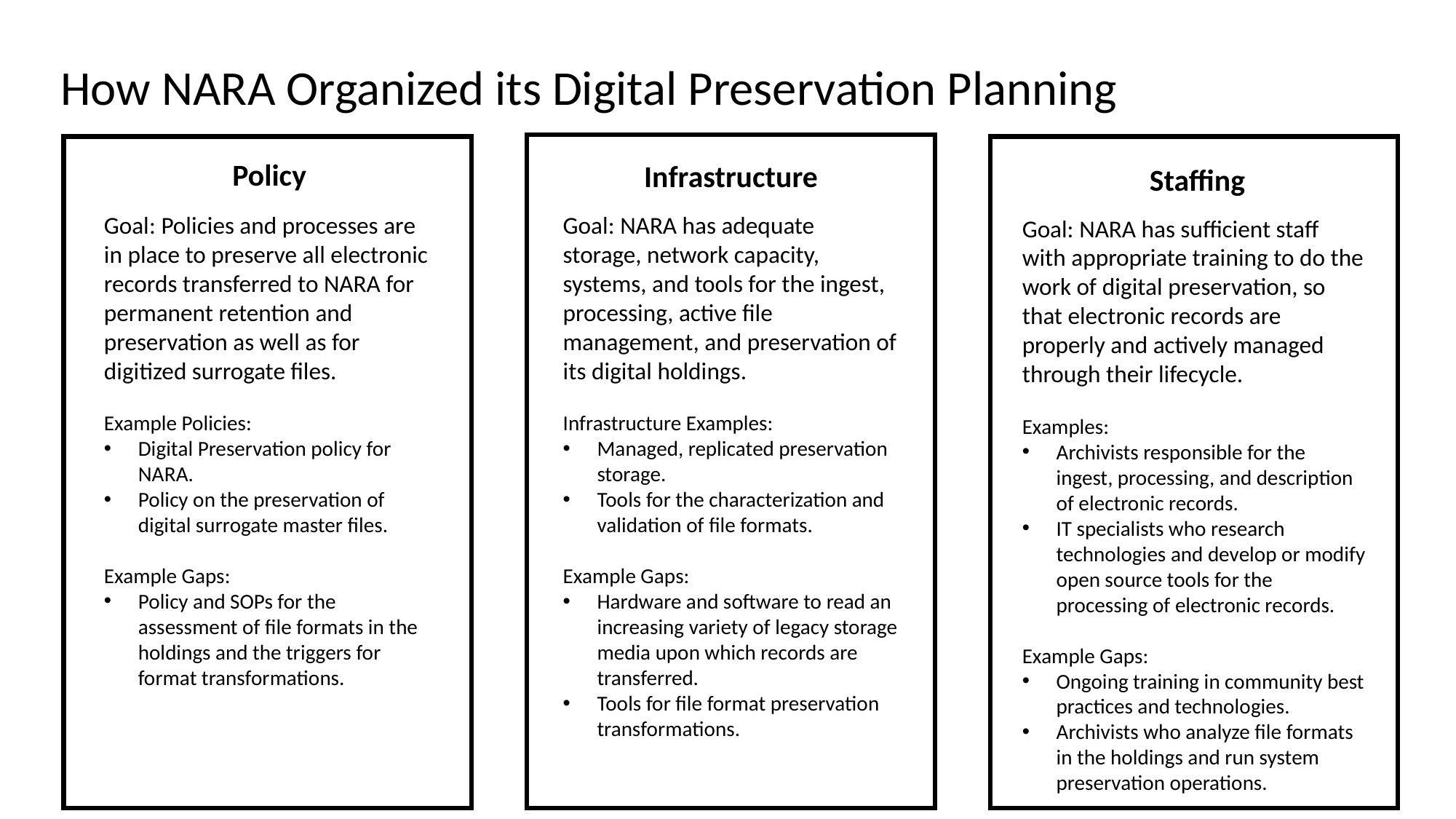

How NARA Organized its Digital Preservation Planning

Policy
Infrastructure
Staffing
Goal: Policies and processes are in place to preserve all electronic records transferred to NARA for permanent retention and preservation as well as for digitized surrogate files.

Example Policies:
Digital Preservation policy for NARA.
Policy on the preservation of digital surrogate master files.

Example Gaps:
Policy and SOPs for the assessment of file formats in the holdings and the triggers for format transformations.

Goal: NARA has adequate storage, network capacity, systems, and tools for the ingest, processing, active file management, and preservation of its digital holdings.

Infrastructure Examples:
Managed, replicated preservation storage.
Tools for the characterization and validation of file formats.

Example Gaps:
Hardware and software to read an increasing variety of legacy storage media upon which records are transferred.
Tools for file format preservation transformations.
Goal: NARA has sufficient staff with appropriate training to do the work of digital preservation, so that electronic records are properly and actively managed through their lifecycle.

Examples:
Archivists responsible for the ingest, processing, and description of electronic records.
IT specialists who research technologies and develop or modify open source tools for the processing of electronic records.

Example Gaps:
Ongoing training in community best practices and technologies.
Archivists who analyze file formats in the holdings and run system preservation operations.